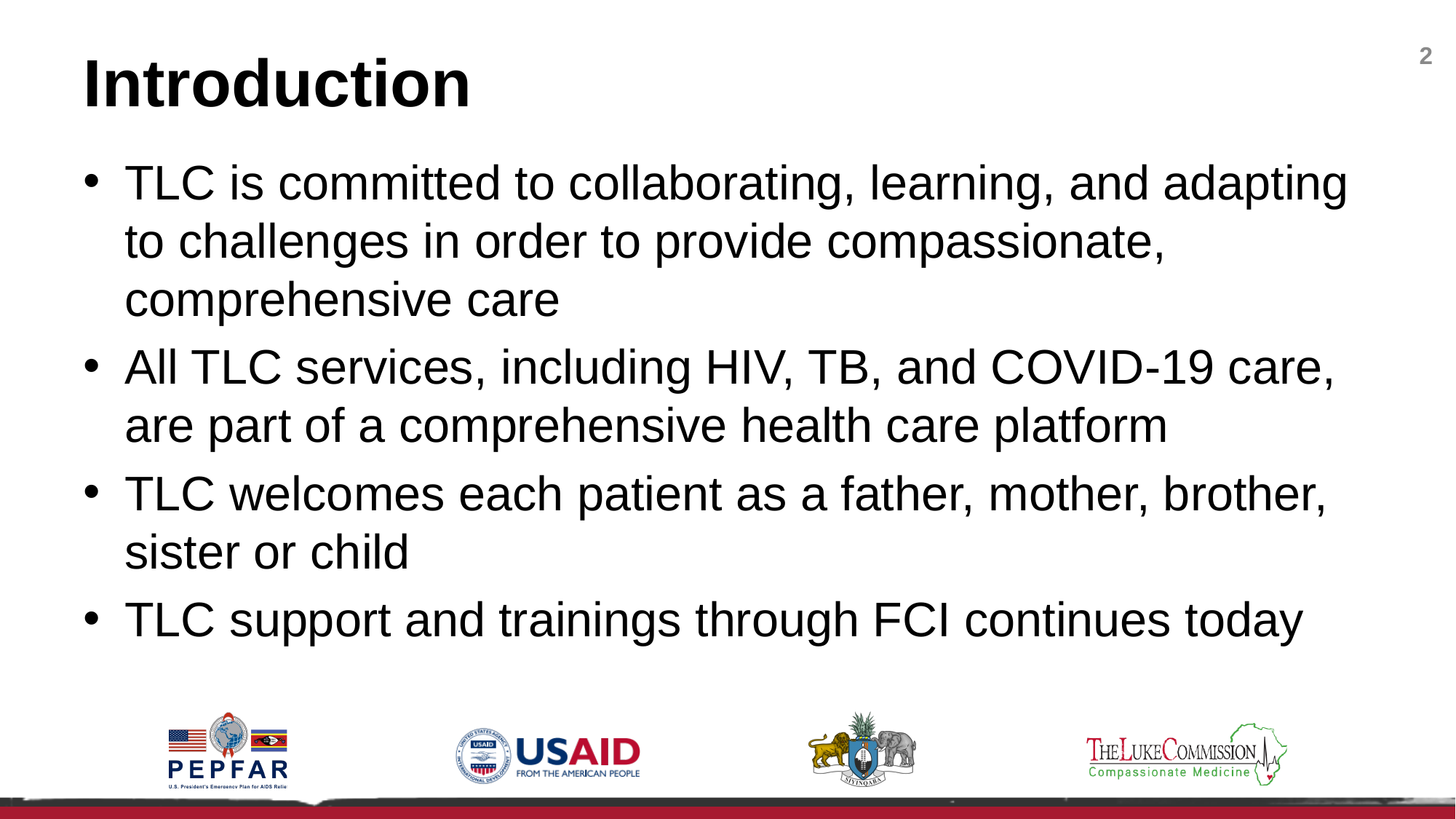

# Introduction
2
TLC is committed to collaborating, learning, and adapting to challenges in order to provide compassionate, comprehensive care
All TLC services, including HIV, TB, and COVID-19 care, are part of a comprehensive health care platform
TLC welcomes each patient as a father, mother, brother, sister or child
TLC support and trainings through FCI continues today